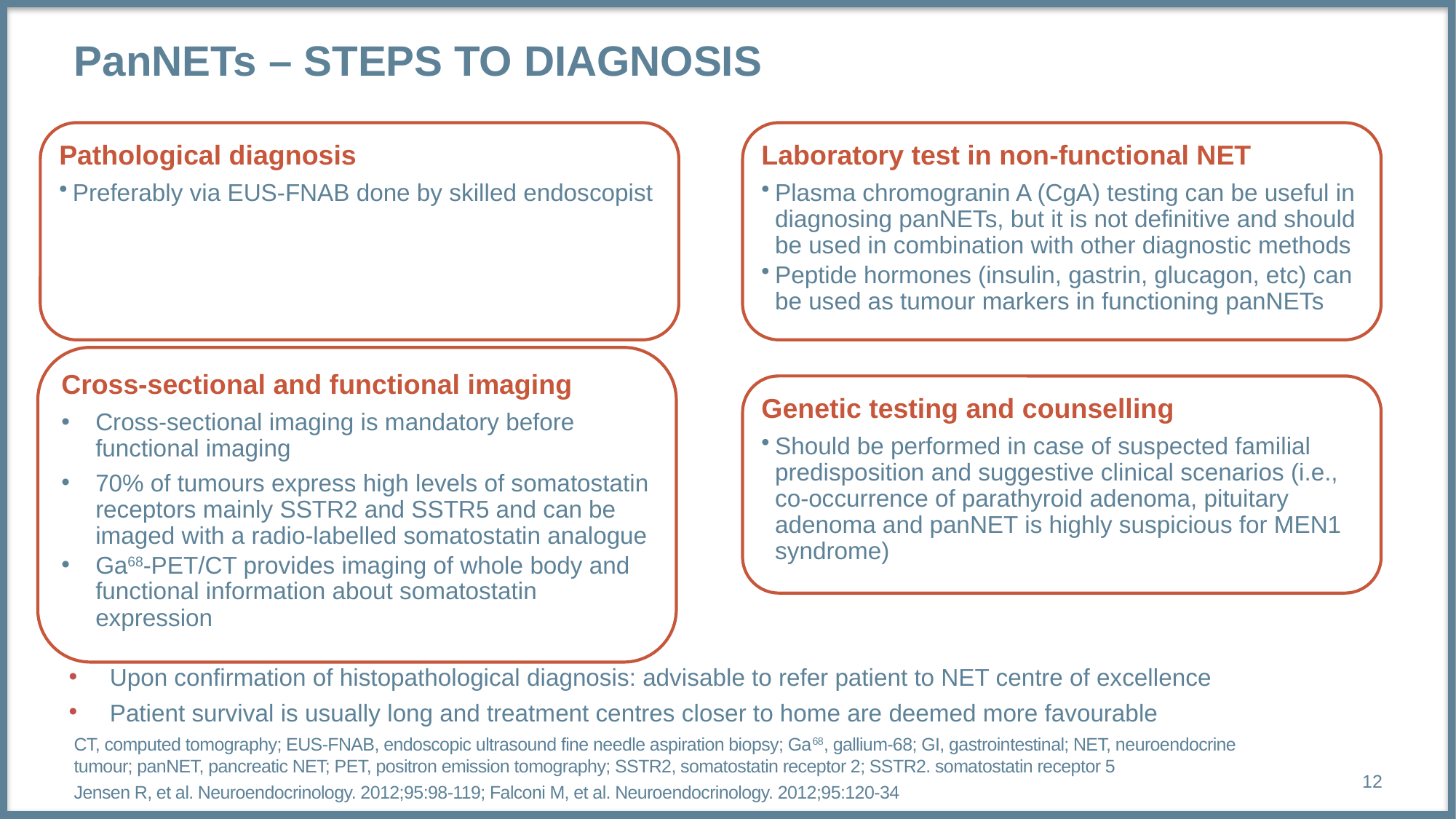

# PanNETs – STEPS TO DIAGNOSIS

Pathological diagnosis
Preferably via EUS-FNAB done by skilled endoscopist
Laboratory test in non-functional NET
Plasma chromogranin A (CgA) testing can be useful in diagnosing panNETs, but it is not definitive and should be used in combination with other diagnostic methods
Peptide hormones (insulin, gastrin, glucagon, etc) can be used as tumour markers in functioning panNETs
Cross-sectional and functional imaging
Cross-sectional imaging is mandatory before functional imaging
70% of tumours express high levels of somatostatin receptors mainly SSTR2 and SSTR5 and can be imaged with a radio-labelled somatostatin analogue
Ga68-PET/CT provides imaging of whole body and functional information about somatostatin expression
Genetic testing and counselling
Should be performed in case of suspected familial predisposition and suggestive clinical scenarios (i.e., co-occurrence of parathyroid adenoma, pituitary adenoma and panNET is highly suspicious for MEN1 syndrome)

Upon confirmation of histopathological diagnosis: advisable to refer patient to NET centre of excellence
Patient survival is usually long and treatment centres closer to home are deemed more favourable
CT, computed tomography; EUS-FNAB, endoscopic ultrasound fine needle aspiration biopsy; Ga68, gallium-68; GI, gastrointestinal; NET, neuroendocrine tumour; panNET, pancreatic NET; PET, positron emission tomography; SSTR2, somatostatin receptor 2; SSTR2. somatostatin receptor 5
Jensen R, et al. Neuroendocrinology. 2012;95:98-119; Falconi M, et al. Neuroendocrinology. 2012;95:120-34
12